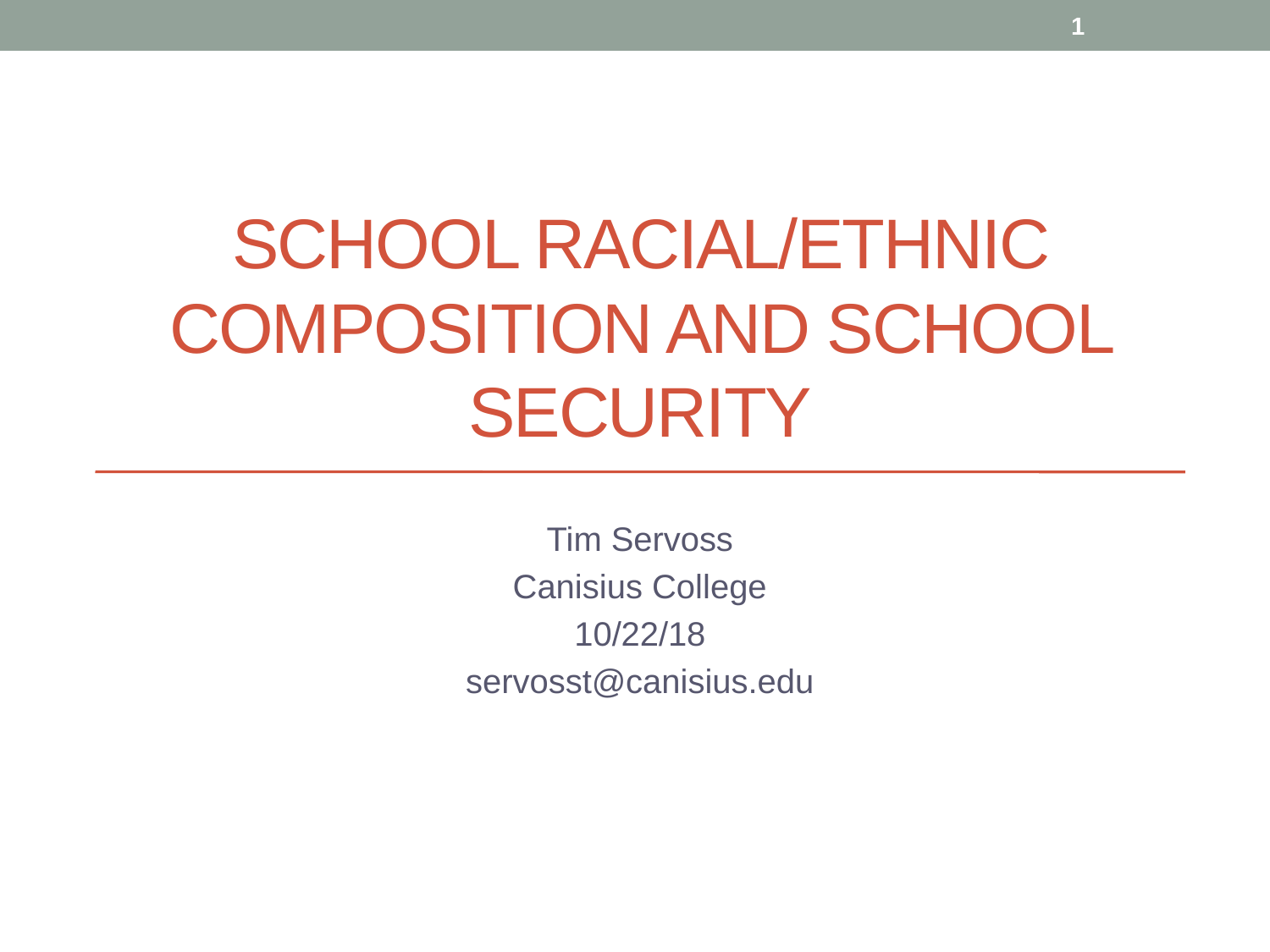

1
# School Racial/Ethnic Composition and School Security
Tim Servoss
Canisius College
10/22/18
servosst@canisius.edu